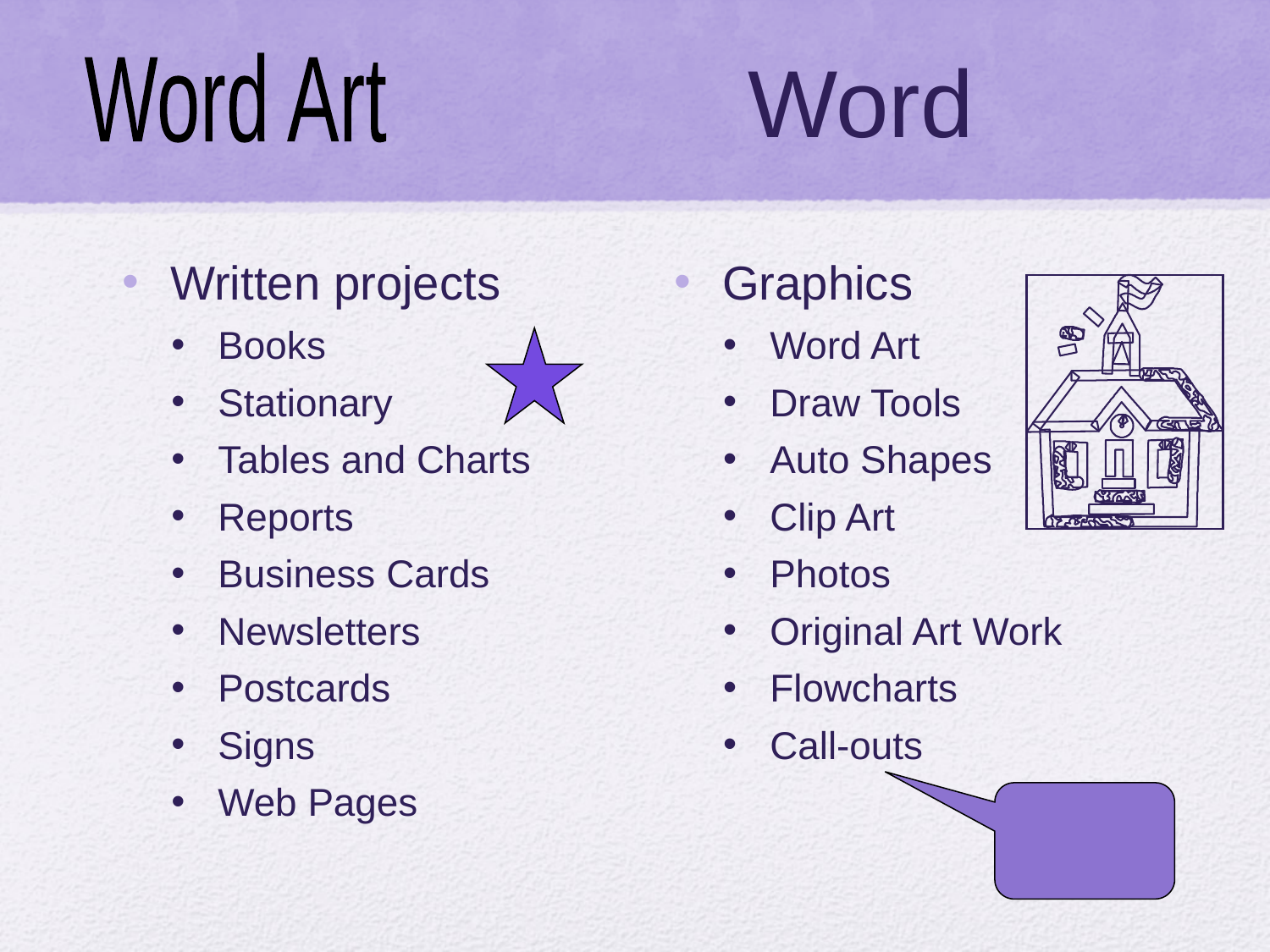

# Word
Word Art
Written projects
Books
Stationary
Tables and Charts
Reports
Business Cards
Newsletters
Postcards
Signs
Web Pages

Graphics
Word Art
Draw Tools
Auto Shapes
Clip Art
Photos
Original Art Work
Flowcharts
Call-outs